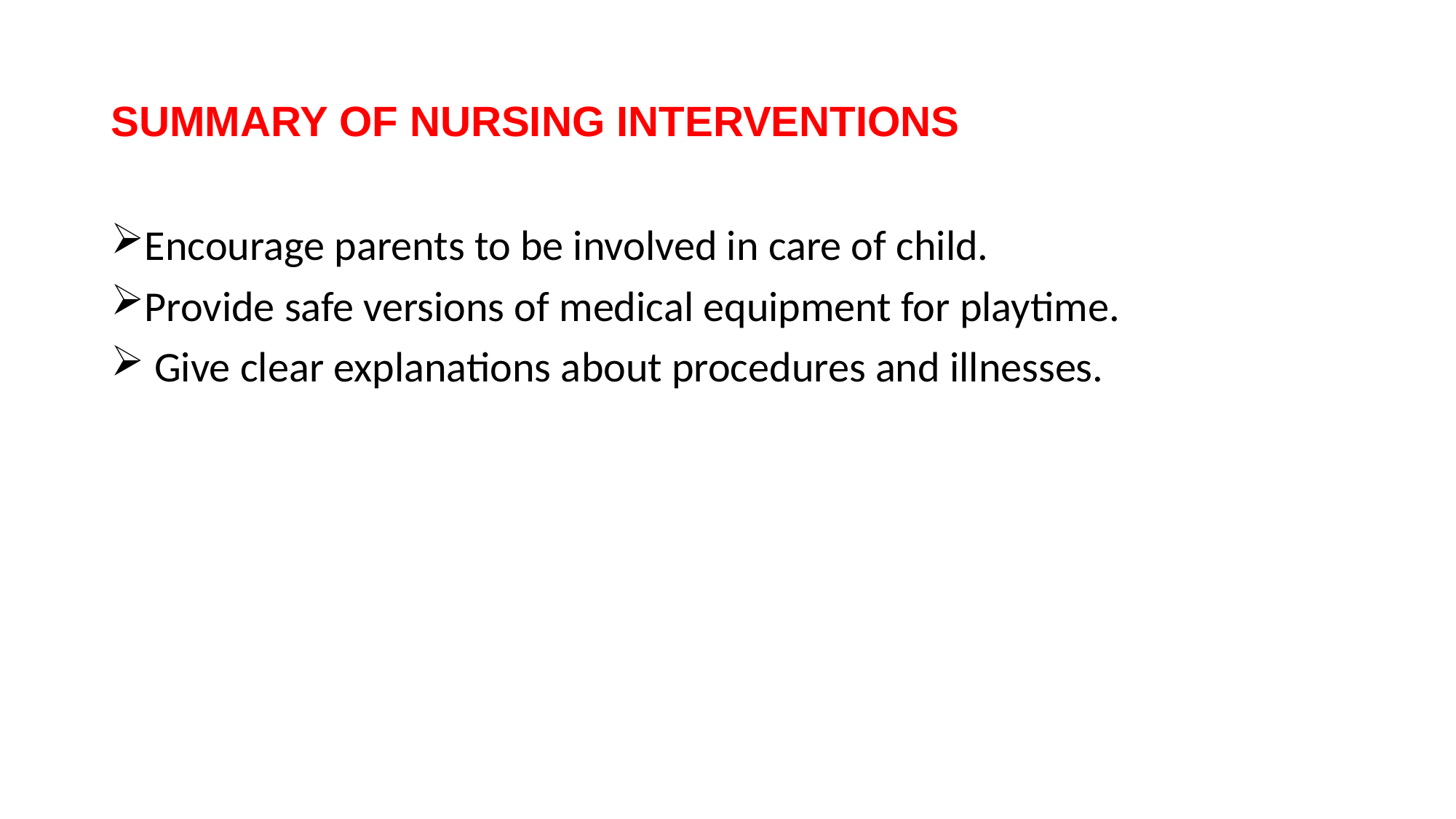

# SUMMARY OF NURSING INTERVENTIONS
Encourage parents to be involved in care of child.
Provide safe versions of medical equipment for playtime.
 Give clear explanations about procedures and illnesses.